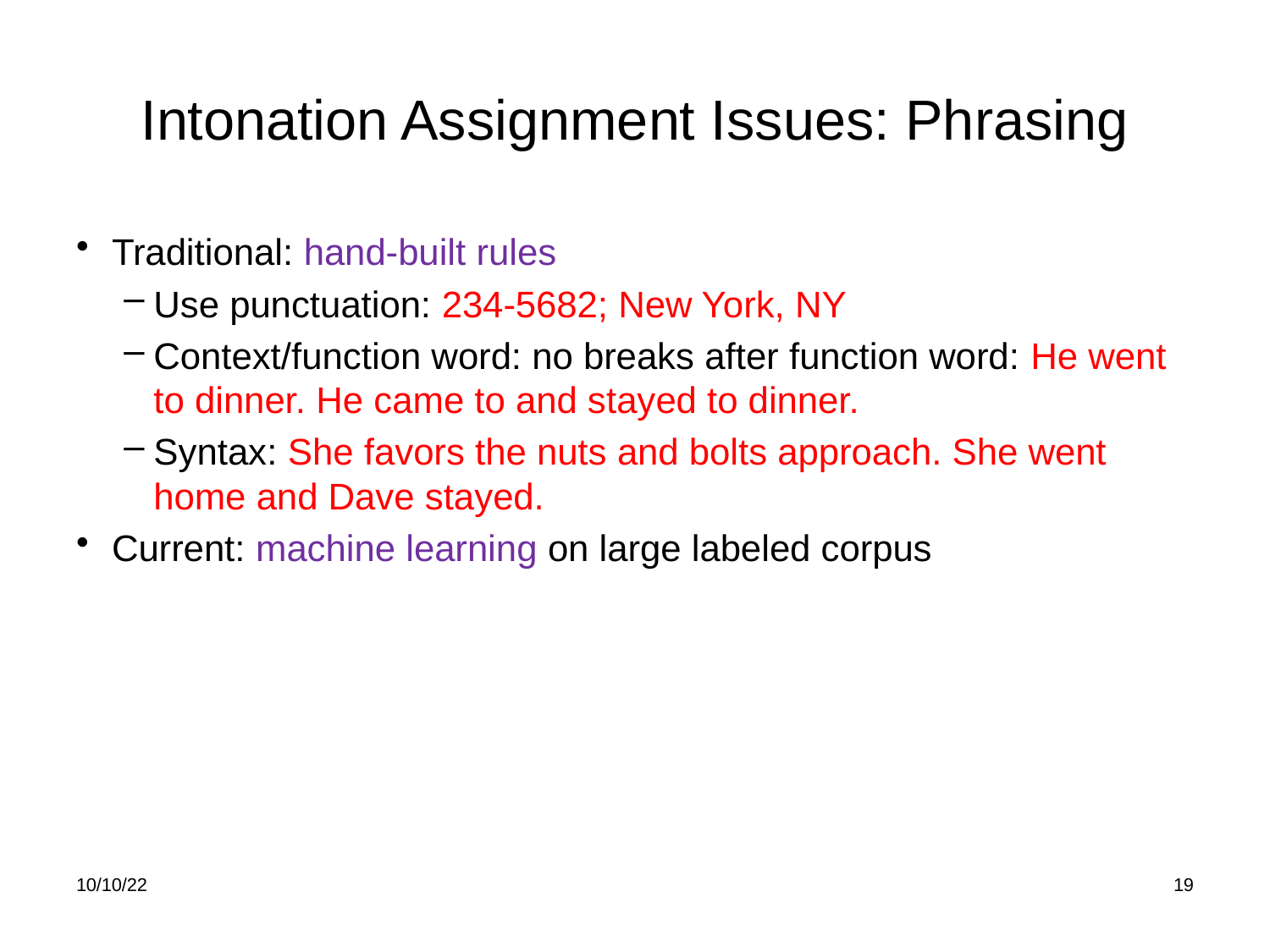

# Intonation Assignment Issues: Phrasing
Traditional: hand-built rules
Use punctuation: 234-5682; New York, NY
Context/function word: no breaks after function word: He went to dinner. He came to and stayed to dinner.
Syntax: She favors the nuts and bolts approach. She went home and Dave stayed.
Current: machine learning on large labeled corpus
10/10/22
19